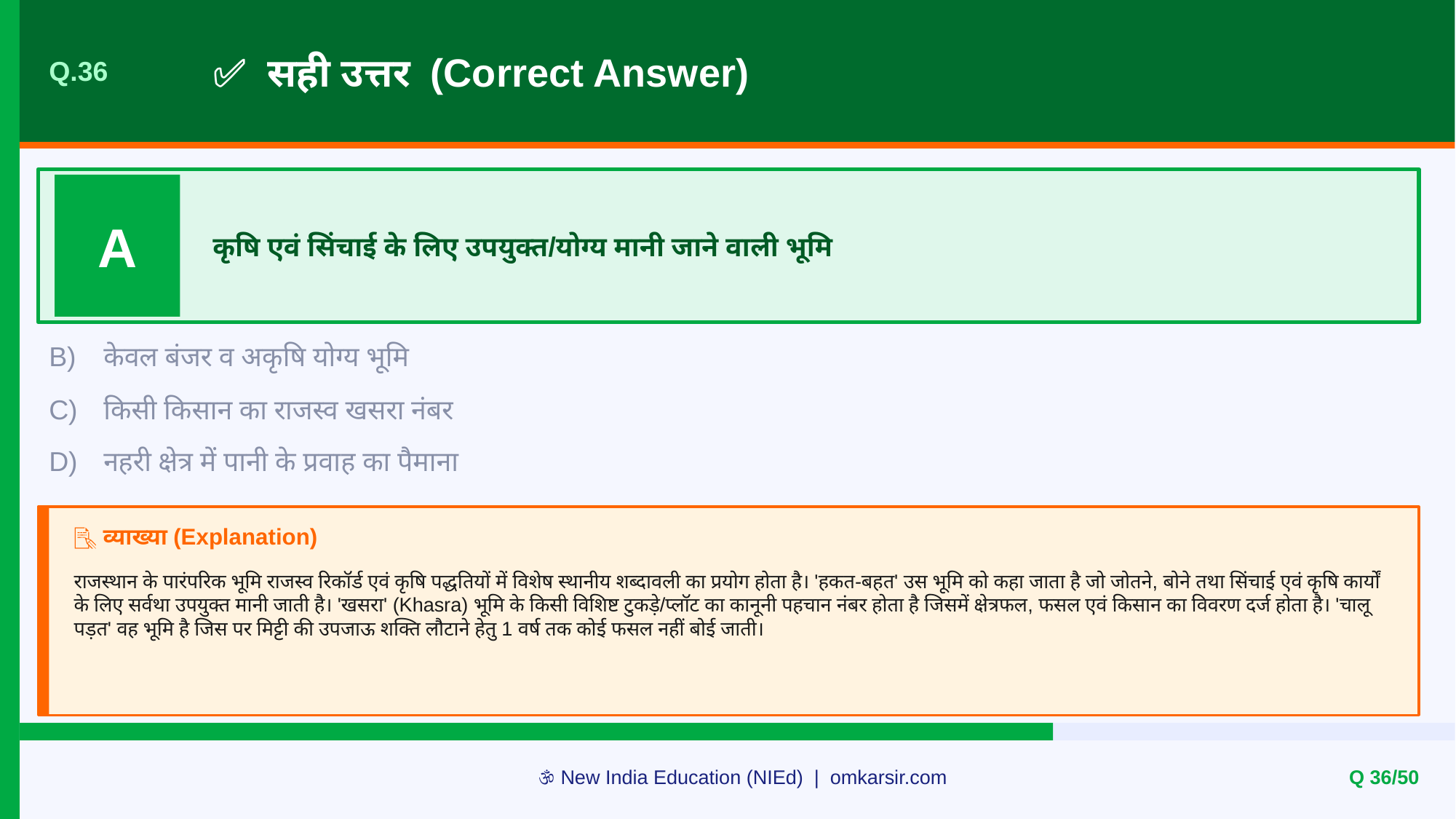

✅  सही उत्तर  (Correct Answer)
Q.36

A
कृषि एवं सिंचाई के लिए उपयुक्त/योग्य मानी जाने वाली भूमि
B)
केवल बंजर व अकृषि योग्य भूमि
C)
किसी किसान का राजस्व खसरा नंबर
D)
नहरी क्षेत्र में पानी के प्रवाह का पैमाना

📝 व्याख्या (Explanation)
राजस्थान के पारंपरिक भूमि राजस्व रिकॉर्ड एवं कृषि पद्धतियों में विशेष स्थानीय शब्दावली का प्रयोग होता है। 'हकत-बहत' उस भूमि को कहा जाता है जो जोतने, बोने तथा सिंचाई एवं कृषि कार्यों के लिए सर्वथा उपयुक्त मानी जाती है। 'खसरा' (Khasra) भूमि के किसी विशिष्ट टुकड़े/प्लॉट का कानूनी पहचान नंबर होता है जिसमें क्षेत्रफल, फसल एवं किसान का विवरण दर्ज होता है। 'चालू पड़त' वह भूमि है जिस पर मिट्टी की उपजाऊ शक्ति लौटाने हेतु 1 वर्ष तक कोई फसल नहीं बोई जाती।

🕉️ New India Education (NIEd)  |  omkarsir.com
Q 36/50